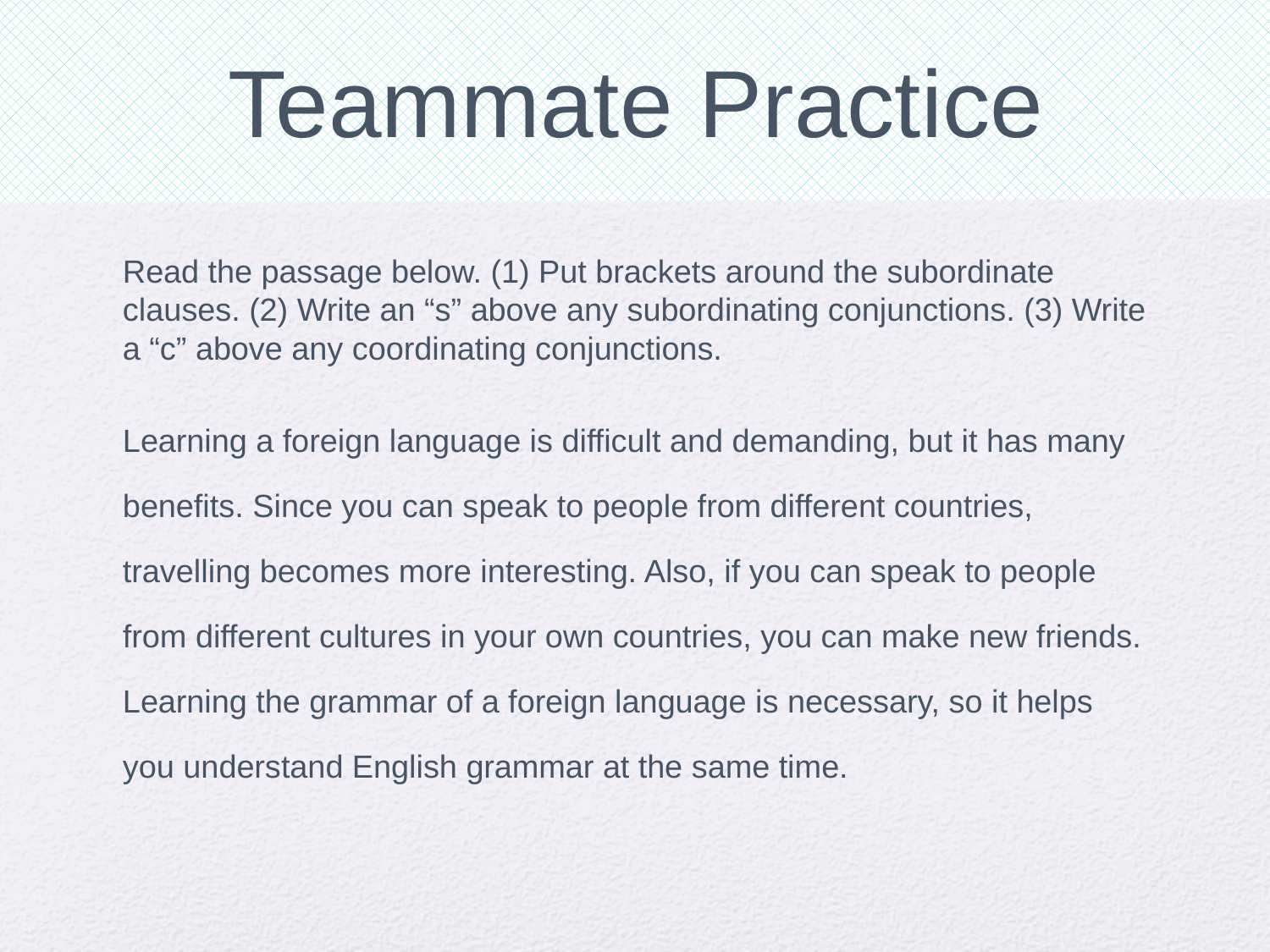

# Teammate Practice
Read the passage below. (1) Put brackets around the subordinate clauses. (2) Write an “s” above any subordinating conjunctions. (3) Write a “c” above any coordinating conjunctions.
Learning a foreign language is difficult and demanding, but it has many benefits. Since you can speak to people from different countries, travelling becomes more interesting. Also, if you can speak to people from different cultures in your own countries, you can make new friends. Learning the grammar of a foreign language is necessary, so it helps you understand English grammar at the same time.